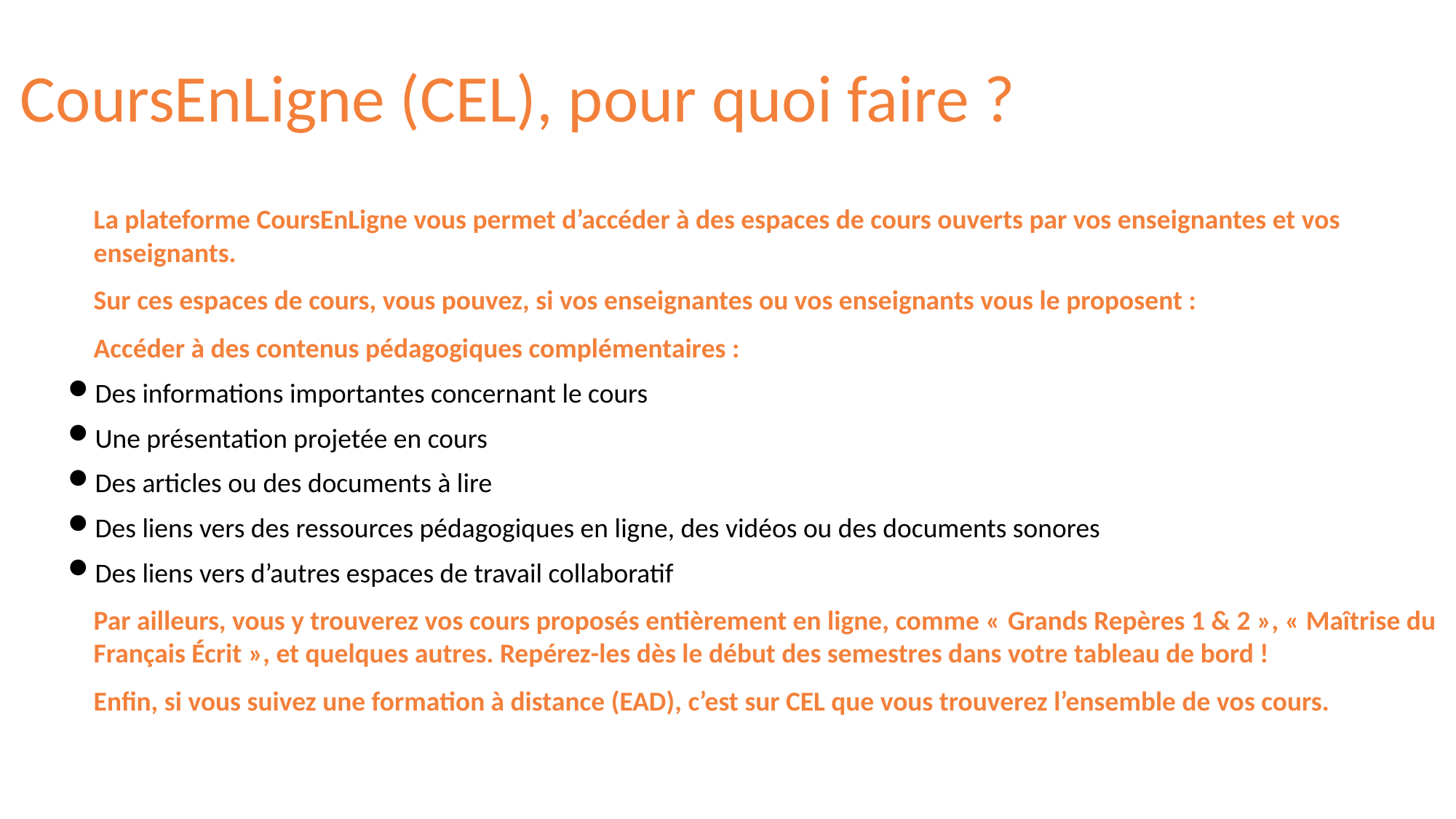

# CoursEnLigne (CEL), pour quoi faire ?
La plateforme CoursEnLigne vous permet d’accéder à des espaces de cours ouverts par vos enseignantes et vos enseignants.
Sur ces espaces de cours, vous pouvez, si vos enseignantes ou vos enseignants vous le proposent :
Accéder à des contenus pédagogiques complémentaires :
Des informations importantes concernant le cours
Une présentation projetée en cours
Des articles ou des documents à lire
Des liens vers des ressources pédagogiques en ligne, des vidéos ou des documents sonores
Des liens vers d’autres espaces de travail collaboratif
Par ailleurs, vous y trouverez vos cours proposés entièrement en ligne, comme « Grands Repères 1 & 2 », « Maîtrise du Français Écrit », et quelques autres. Repérez-les dès le début des semestres dans votre tableau de bord !
Enfin, si vous suivez une formation à distance (EAD), c’est sur CEL que vous trouverez l’ensemble de vos cours.